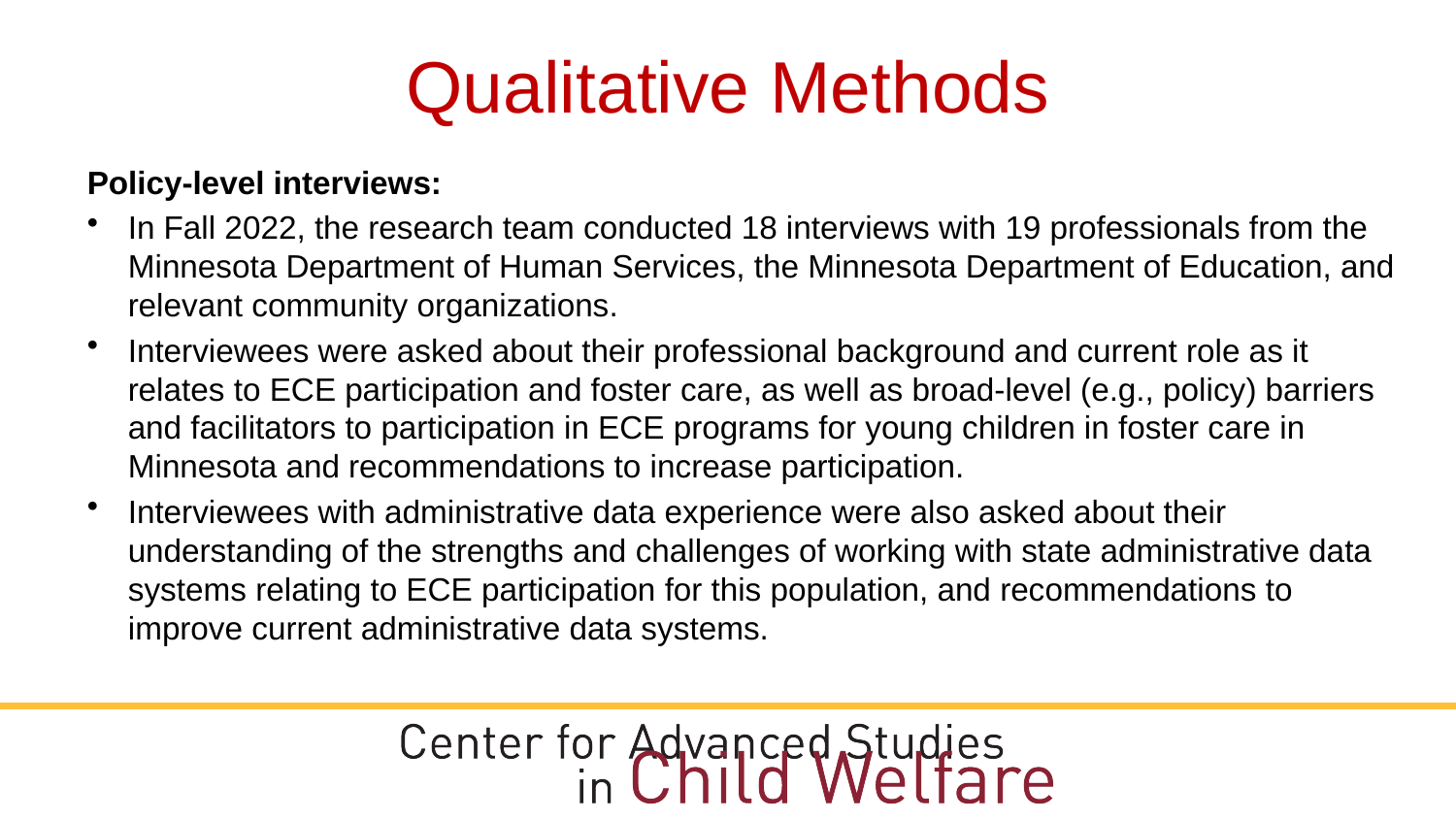

# Qualitative Methods
Policy-level interviews:
In Fall 2022, the research team conducted 18 interviews with 19 professionals from the Minnesota Department of Human Services, the Minnesota Department of Education, and relevant community organizations.
Interviewees were asked about their professional background and current role as it relates to ECE participation and foster care, as well as broad-level (e.g., policy) barriers and facilitators to participation in ECE programs for young children in foster care in Minnesota and recommendations to increase participation.
Interviewees with administrative data experience were also asked about their understanding of the strengths and challenges of working with state administrative data systems relating to ECE participation for this population, and recommendations to improve current administrative data systems.